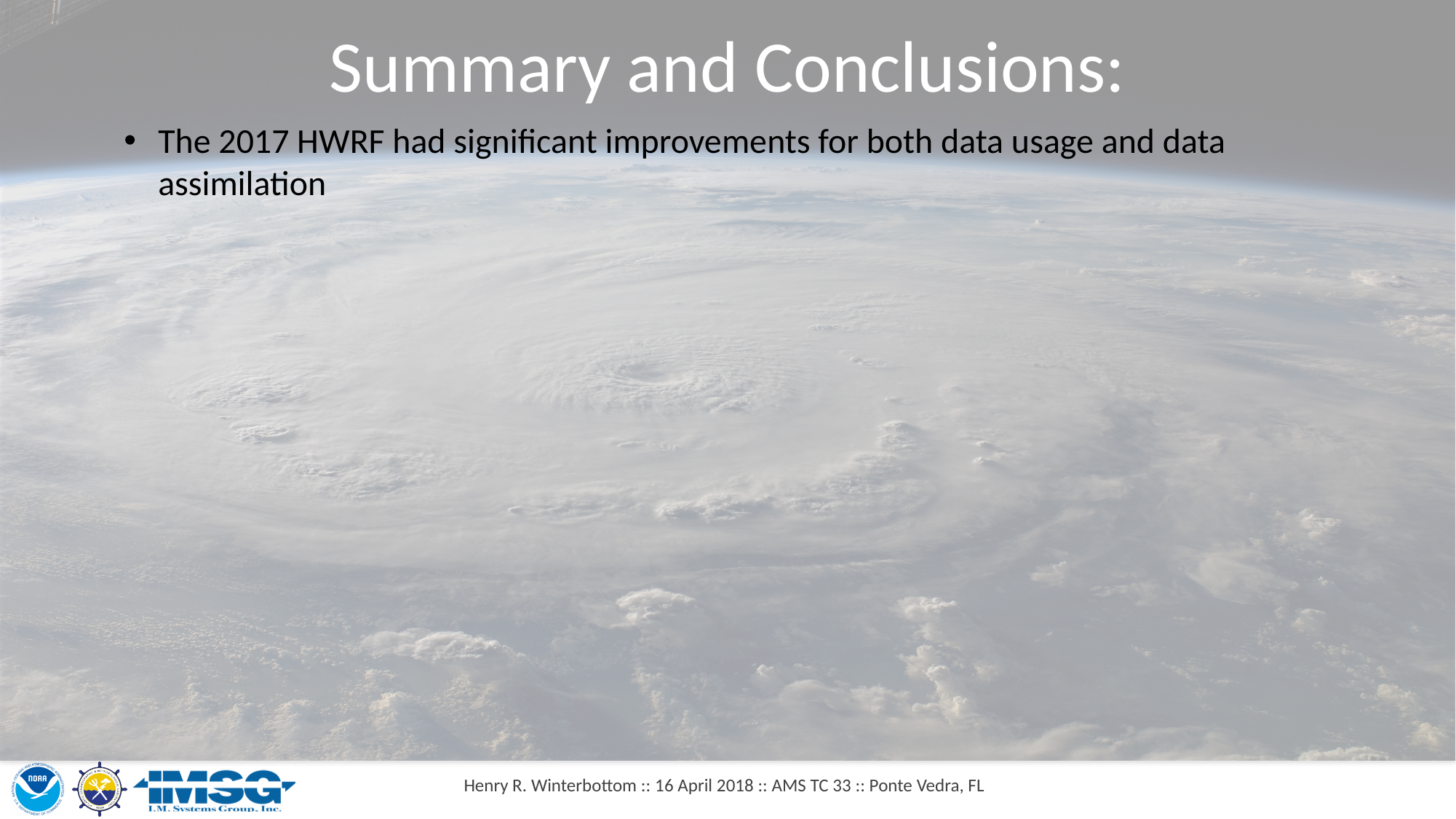

Summary and Conclusions:
The 2017 HWRF had significant improvements for both data usage and data assimilation
Henry R. Winterbottom :: 16 April 2018 :: AMS TC 33 :: Ponte Vedra, FL